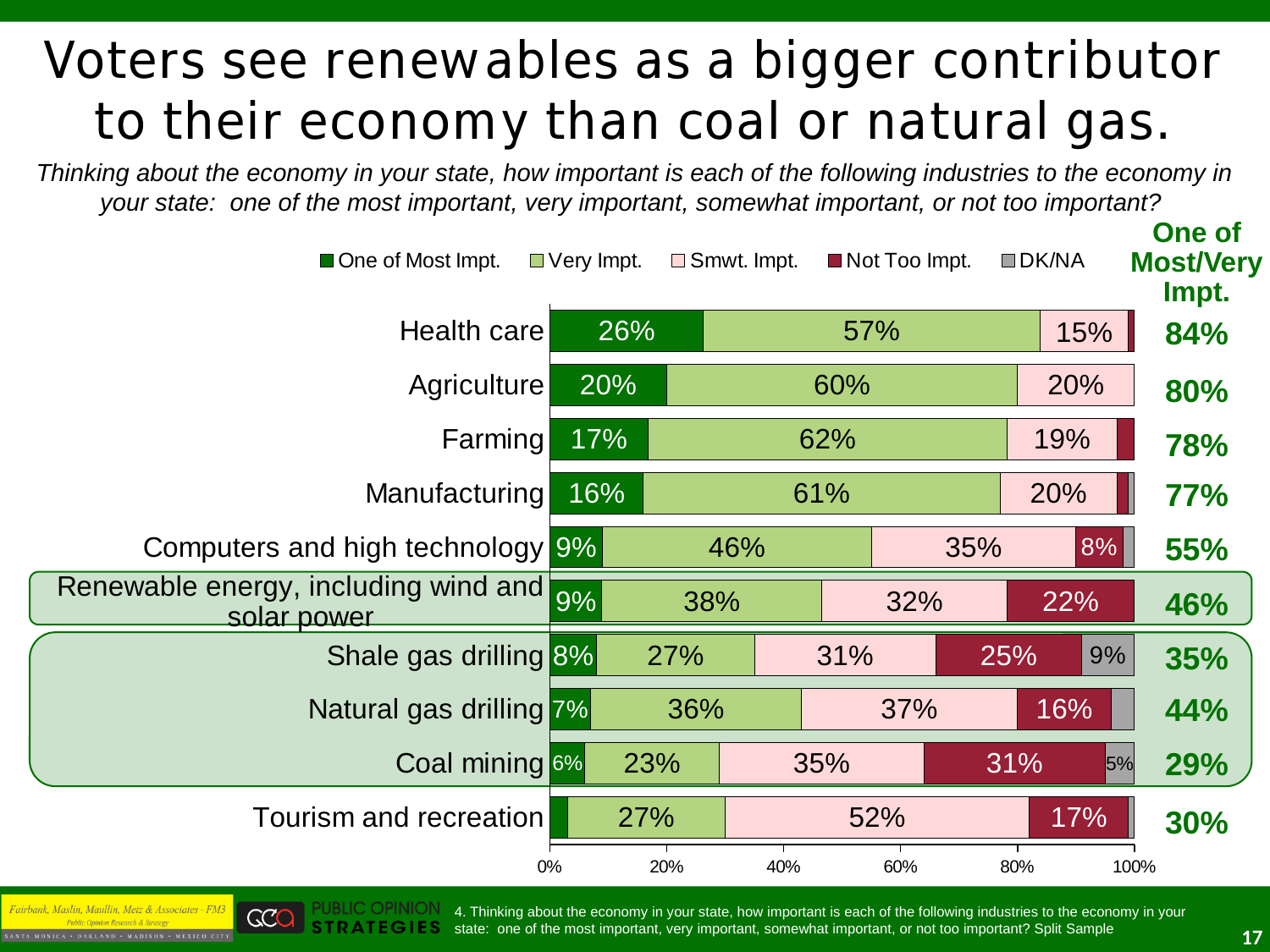

# Voters see renewables as a bigger contributor to their economy than coal or natural gas.
Thinking about the economy in your state, how important is each of the following industries to the economy in your state:  one of the most important, very important, somewhat important, or not too important?
| One of Most/Very Impt. |
| --- |
| 84% |
| 80% |
| 78% |
| 77% |
| 55% |
| 46% |
| 35% |
| 44% |
| 29% |
| 30% |

### Chart

| Category | One of Most Impt. | Very Impt. | Smwt. Impt. | Not Too Impt. | DK/NA |
|---|---|---|---|---|---|
| Health care | 0.26 | 0.57 | 0.15000000000000008 | 0.010000000000000005 | 0.0 |
| Agriculture | 0.2 | 0.6000000000000003 | 0.2 | 0.0 | 0.0 |
| Farming | 0.17 | 0.6200000000000003 | 0.19 | 0.030000000000000002 | 0.0 |
| Manufacturing | 0.16 | 0.6100000000000003 | 0.2 | 0.02000000000000001 | 0.010000000000000005 |
| Computers and high technology | 0.09000000000000002 | 0.46 | 0.35000000000000014 | 0.08000000000000004 | 0.02000000000000001 |
| Renewable energy, including wind and solar power | 0.09000000000000002 | 0.38000000000000017 | 0.3200000000000002 | 0.22 | 0.0 |
| Shale gas drilling | 0.08000000000000004 | 0.27 | 0.31000000000000016 | 0.25 | 0.09000000000000002 |
| Natural gas drilling | 0.07000000000000002 | 0.36000000000000015 | 0.37000000000000016 | 0.16 | 0.04000000000000002 |
| Coal mining | 0.060000000000000026 | 0.23 | 0.35000000000000014 | 0.31000000000000016 | 0.05 |
| Tourism and recreation | 0.030000000000000002 | 0.27 | 0.52 | 0.17 | 0.010000000000000005 |

4. Thinking about the economy in your state, how important is each of the following industries to the economy in your state:  one of the most important, very important, somewhat important, or not too important? Split Sample